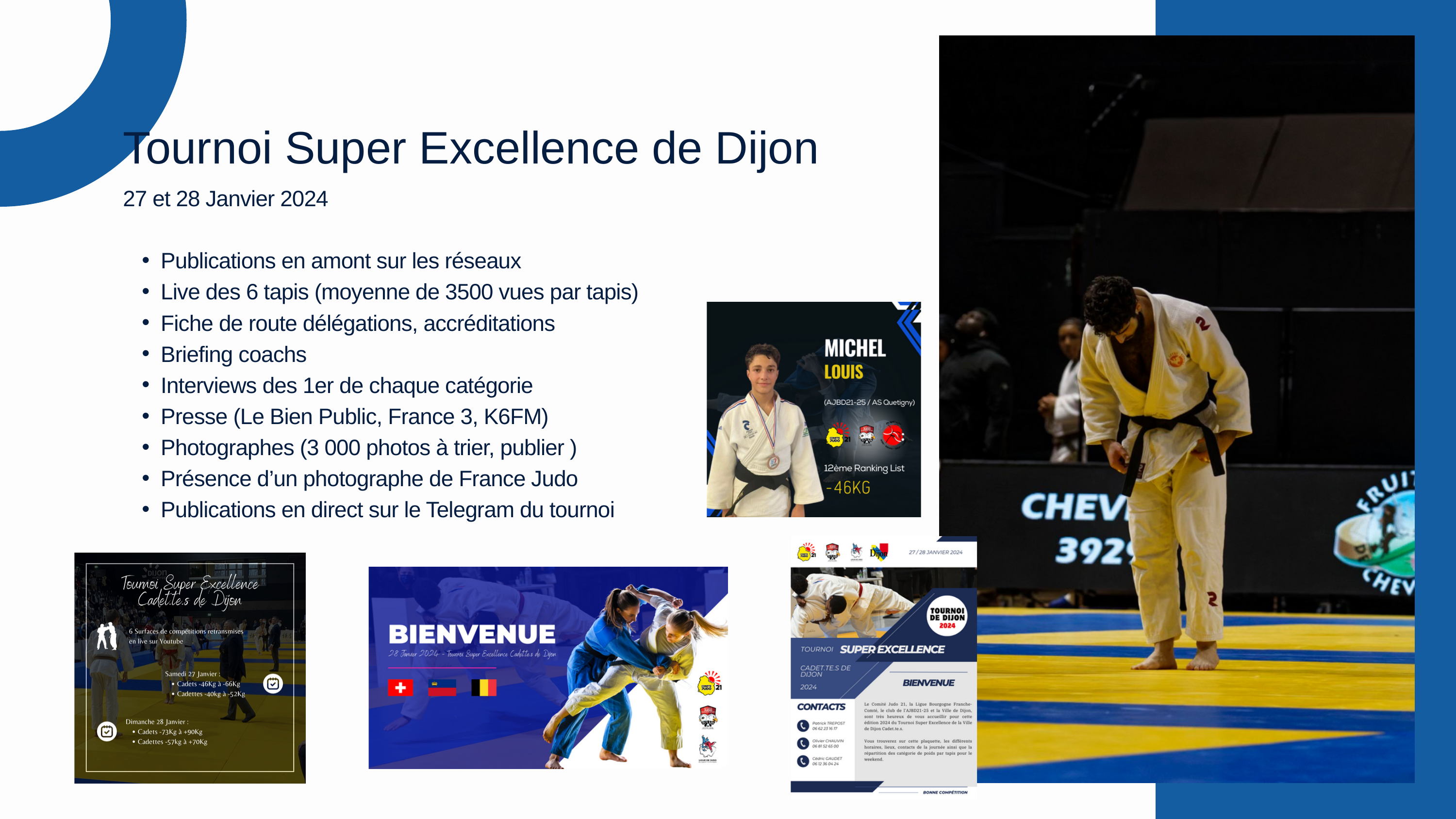

Tournoi Super Excellence de Dijon
27 et 28 Janvier 2024

Publications en amont sur les réseaux
Live des 6 tapis (moyenne de 3500 vues par tapis)
Fiche de route délégations, accréditations
Briefing coachs
Interviews des 1er de chaque catégorie
Presse (Le Bien Public, France 3, K6FM)
Photographes (3 000 photos à trier, publier )
Présence d’un photographe de France Judo
Publications en direct sur le Telegram du tournoi